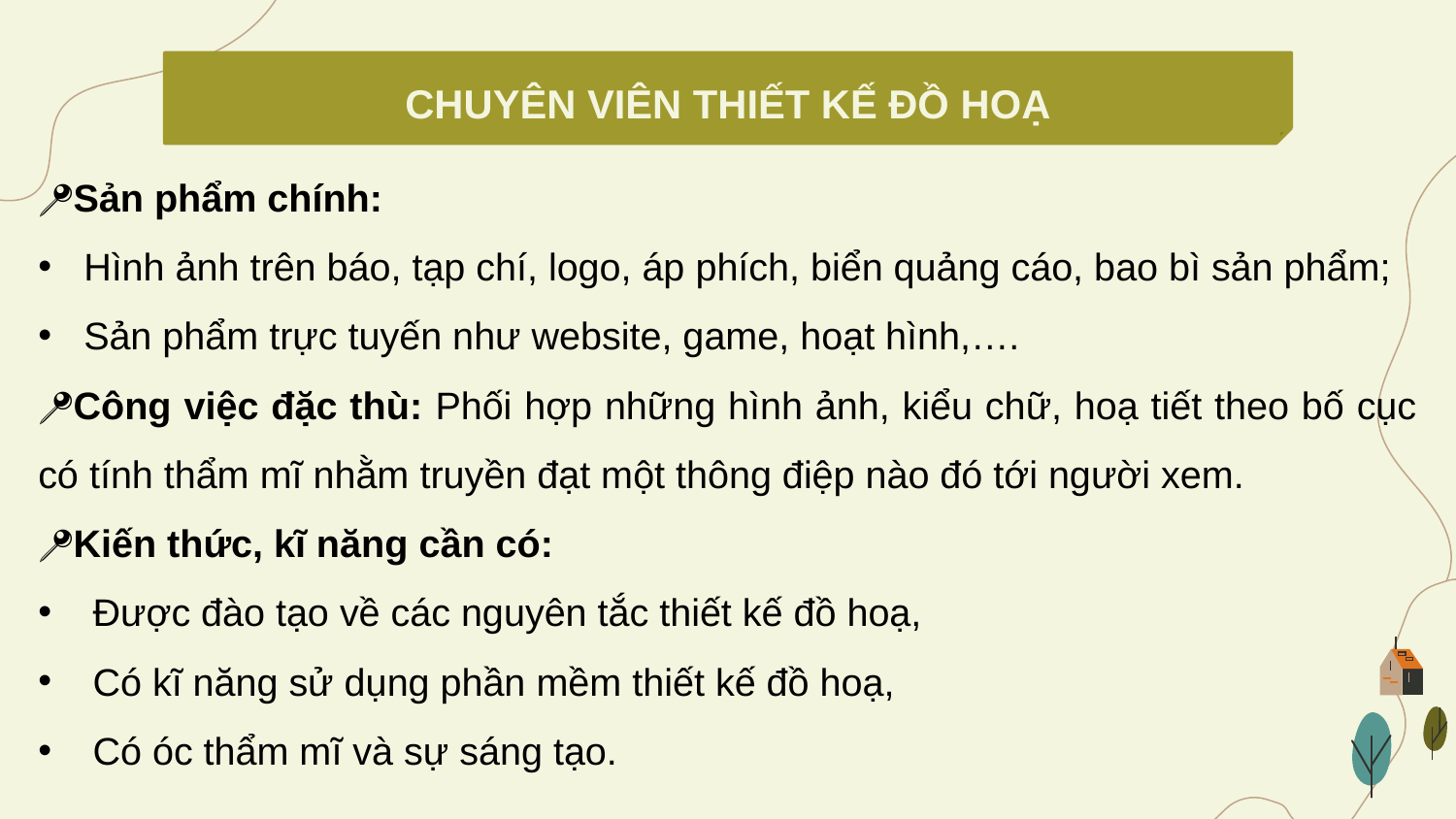

CHUYÊN VIÊN THIẾT KẾ ĐỒ HOẠ
📍Sản phẩm chính:
Hình ảnh trên báo, tạp chí, logo, áp phích, biển quảng cáo, bao bì sản phẩm;
Sản phẩm trực tuyến như website, game, hoạt hình,….
📍Công việc đặc thù: Phối hợp những hình ảnh, kiểu chữ, hoạ tiết theo bố cục có tính thẩm mĩ nhằm truyền đạt một thông điệp nào đó tới người xem.
📍Kiến thức, kĩ năng cần có:
Được đào tạo về các nguyên tắc thiết kế đồ hoạ,
Có kĩ năng sử dụng phần mềm thiết kế đồ hoạ,
Có óc thẩm mĩ và sự sáng tạo.